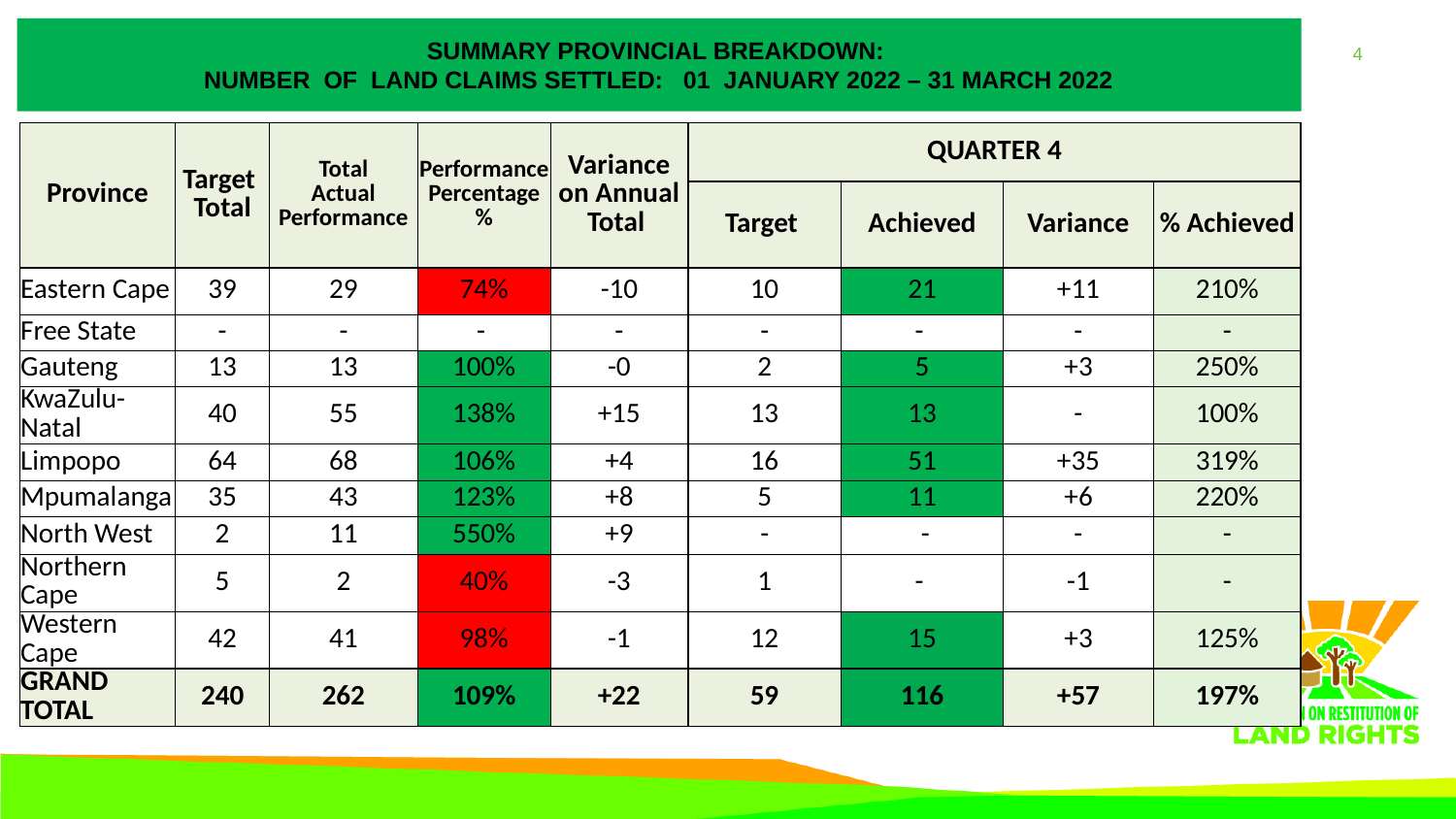

# SUMMARY PROVINCIAL BREAKDOWN: NUMBER  OF  LAND CLAIMS SETTLED:   01  January 2022 – 31 march 2022
| Province | Target Total | Total Actual Performance | Performance Percentage % | Variance on Annual Total | QUARTER 4 |  |  |  |
| --- | --- | --- | --- | --- | --- | --- | --- | --- |
|  |  |  |  |  | Target | Achieved | Variance | % Achieved |
| Eastern Cape | 39 | 29 | 74% | -10 | 10 | 21 | +11 | 210% |
| Free State | - | - | - | - | - | - | - | - |
| Gauteng | 13 | 13 | 100% | -0 | 2 | 5 | +3 | 250% |
| KwaZulu-Natal | 40 | 55 | 138% | +15 | 13 | 13 | - | 100% |
| Limpopo | 64 | 68 | 106% | +4 | 16 | 51 | +35 | 319% |
| Mpumalanga | 35 | 43 | 123% | +8 | 5 | 11 | +6 | 220% |
| North West | 2 | 11 | 550% | +9 | - | - | - | - |
| Northern Cape | 5 | 2 | 40% | -3 | 1 | - | -1 | - |
| Western Cape | 42 | 41 | 98% | -1 | 12 | 15 | +3 | 125% |
| GRAND TOTAL | 240 | 262 | 109% | +22 | 59 | 116 | +57 | 197% |